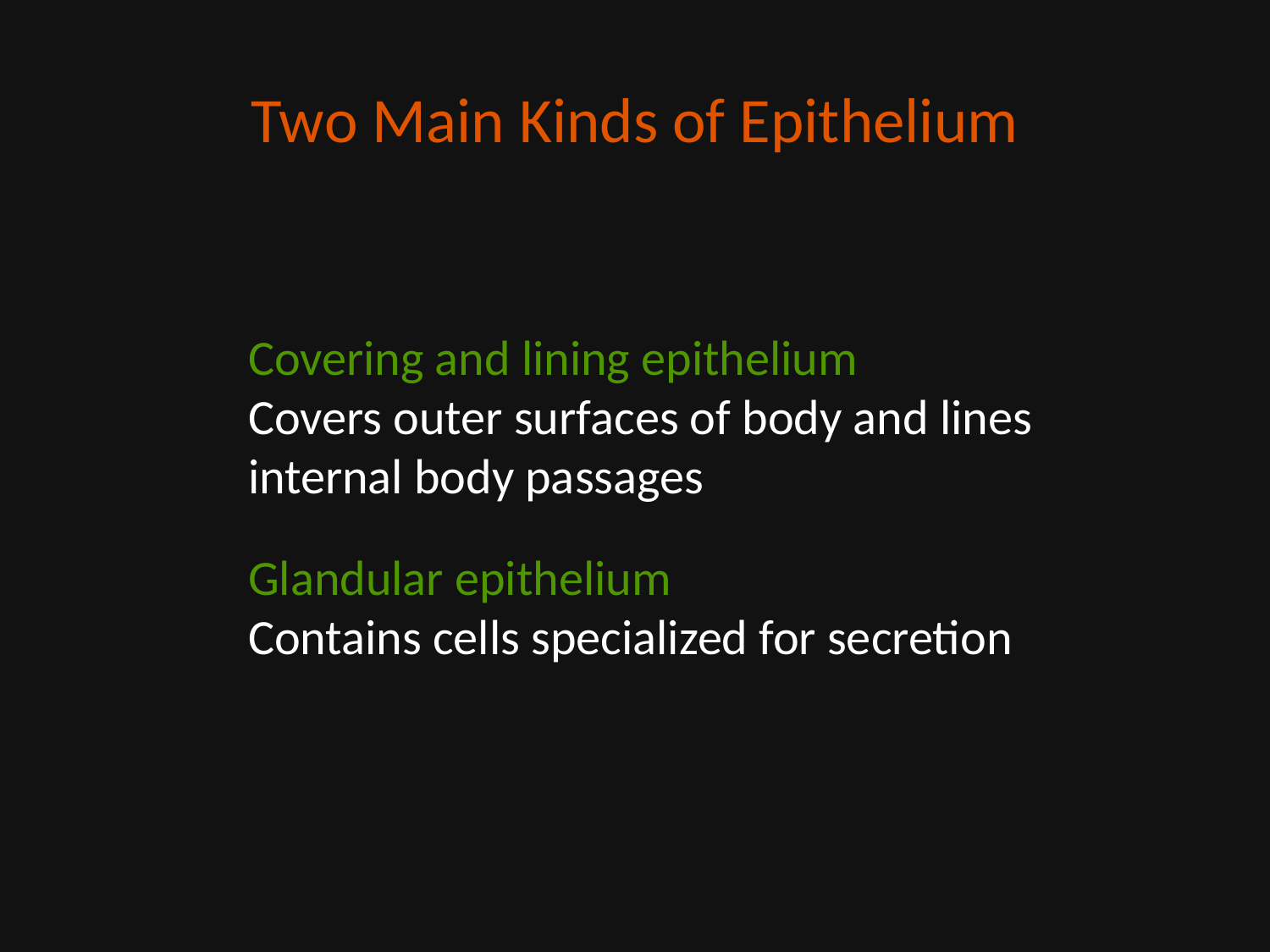

# Two Main Kinds of Epithelium
Covering and lining epithelium
Covers outer surfaces of body and lines internal body passages
Glandular epithelium
Contains cells specialized for secretion